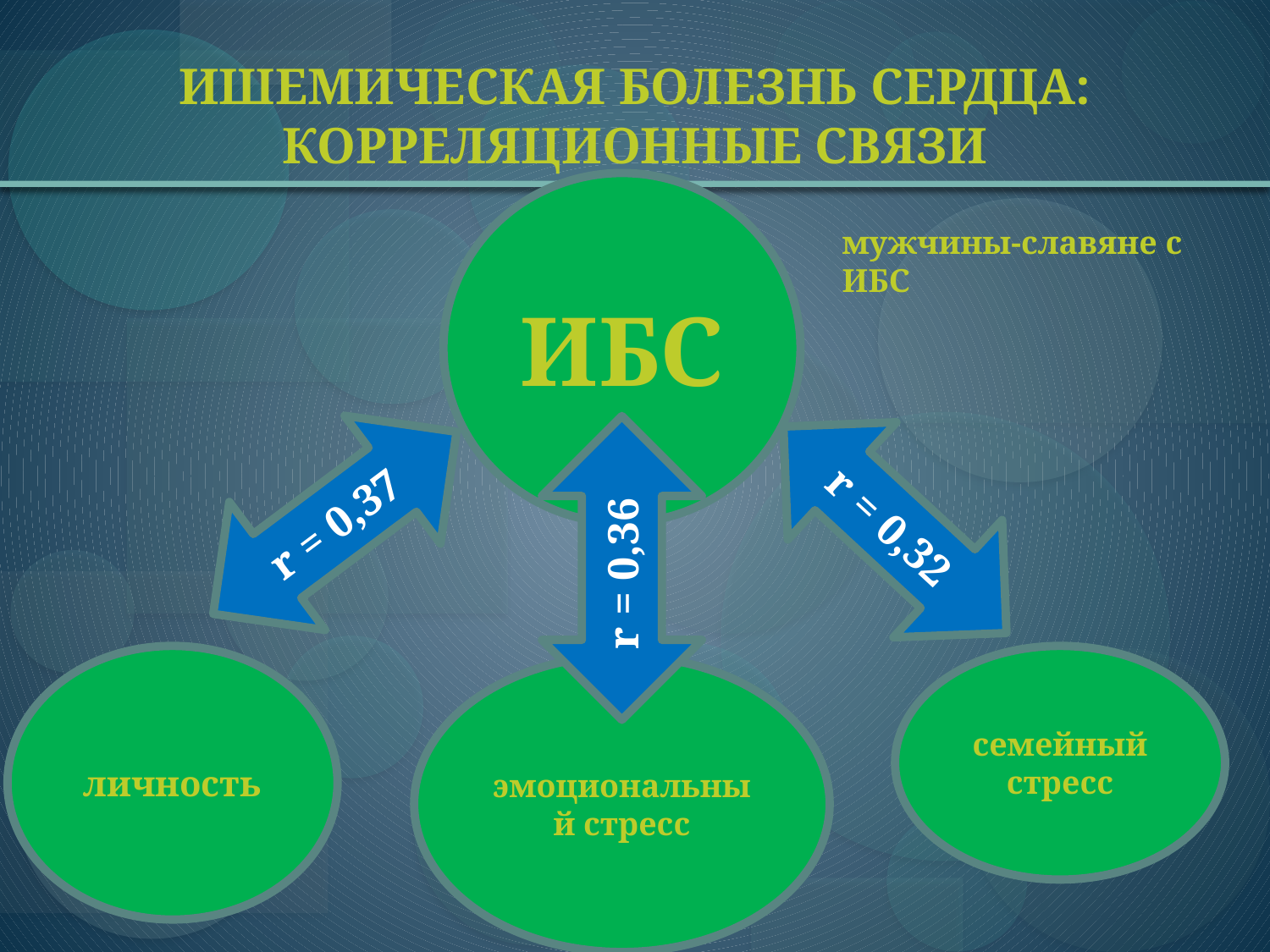

# ИШЕМИЧЕСКАЯ БОЛЕЗНЬ СЕРДЦА: КОРРЕЛЯЦИОННЫЕ СВЯЗИ
ИБС
мужчины-славяне с ИБС
r = 0,37
r = 0,32
r = 0,36
личность
семейный стресс
эмоциональный стресс